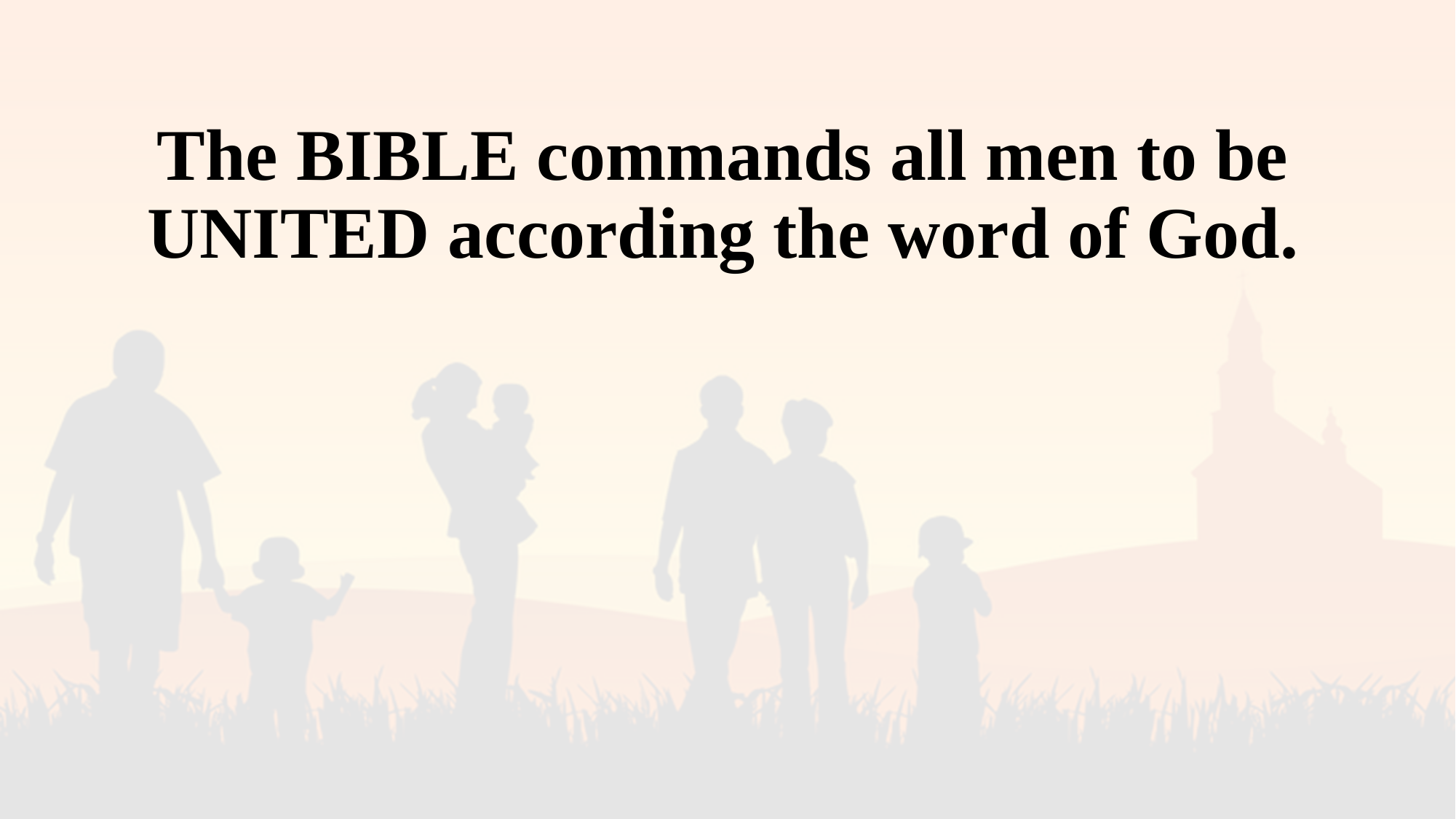

# The BIBLE commands all men to be UNITED according the word of God.